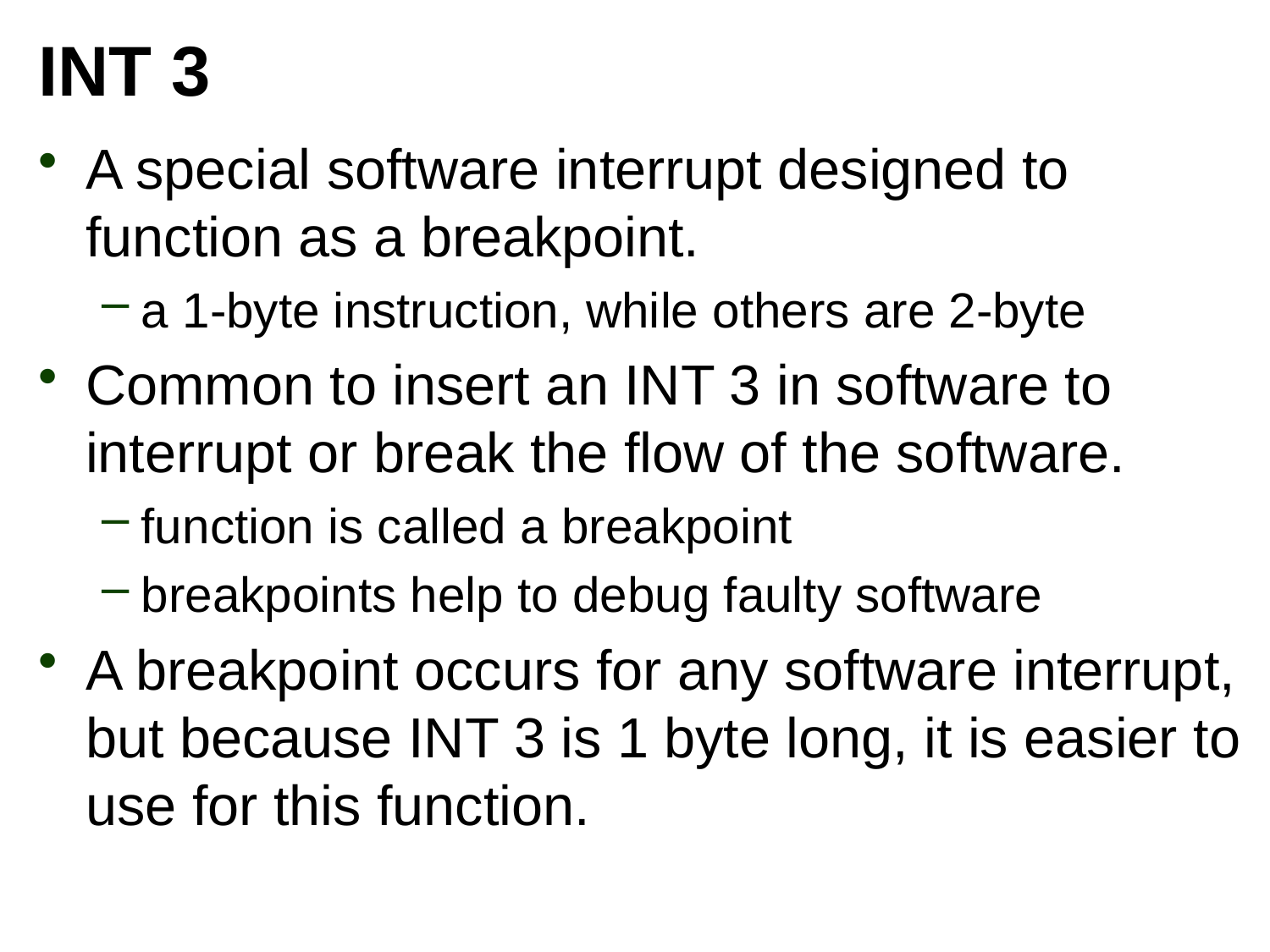

# INT 3
A special software interrupt designed to function as a breakpoint.
a 1-byte instruction, while others are 2-byte
Common to insert an INT 3 in software to interrupt or break the flow of the software.
function is called a breakpoint
breakpoints help to debug faulty software
A breakpoint occurs for any software interrupt, but because INT 3 is 1 byte long, it is easier to use for this function.